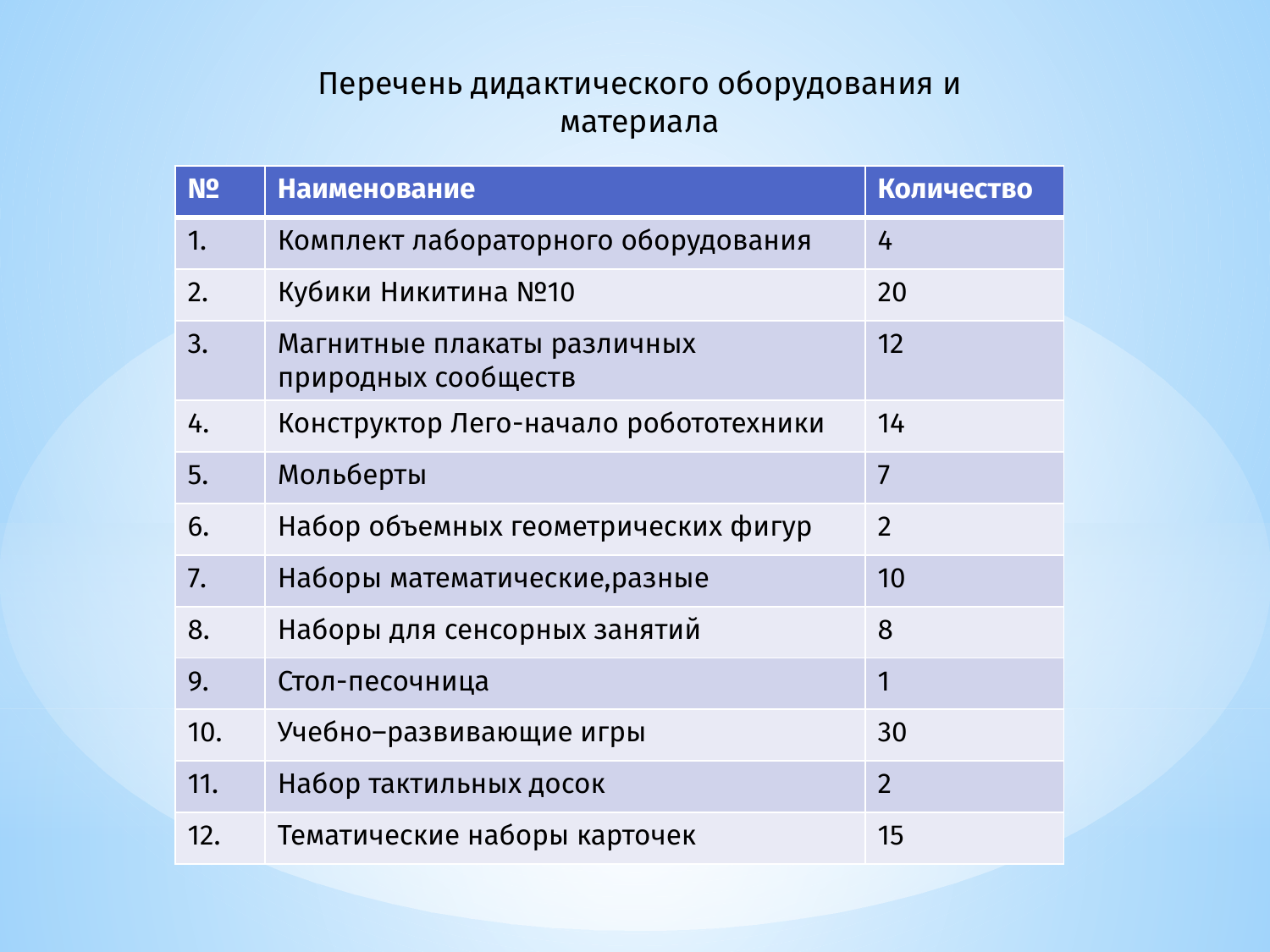

Перечень дидактического оборудования и материала
| № | Наименование | Количество |
| --- | --- | --- |
| 1. | Комплект лабораторного оборудования | 4 |
| 2. | Кубики Никитина №10 | 20 |
| 3. | Магнитные плакаты различных природных сообществ | 12 |
| 4. | Конструктор Лего-начало робототехники | 14 |
| 5. | Мольберты | 7 |
| 6. | Набор объемных геометрических фигур | 2 |
| 7. | Наборы математические,разные | 10 |
| 8. | Наборы для сенсорных занятий | 8 |
| 9. | Стол-песочница | 1 |
| 10. | Учебно–развивающие игры | 30 |
| 11. | Набор тактильных досок | 2 |
| 12. | Тематические наборы карточек | 15 |